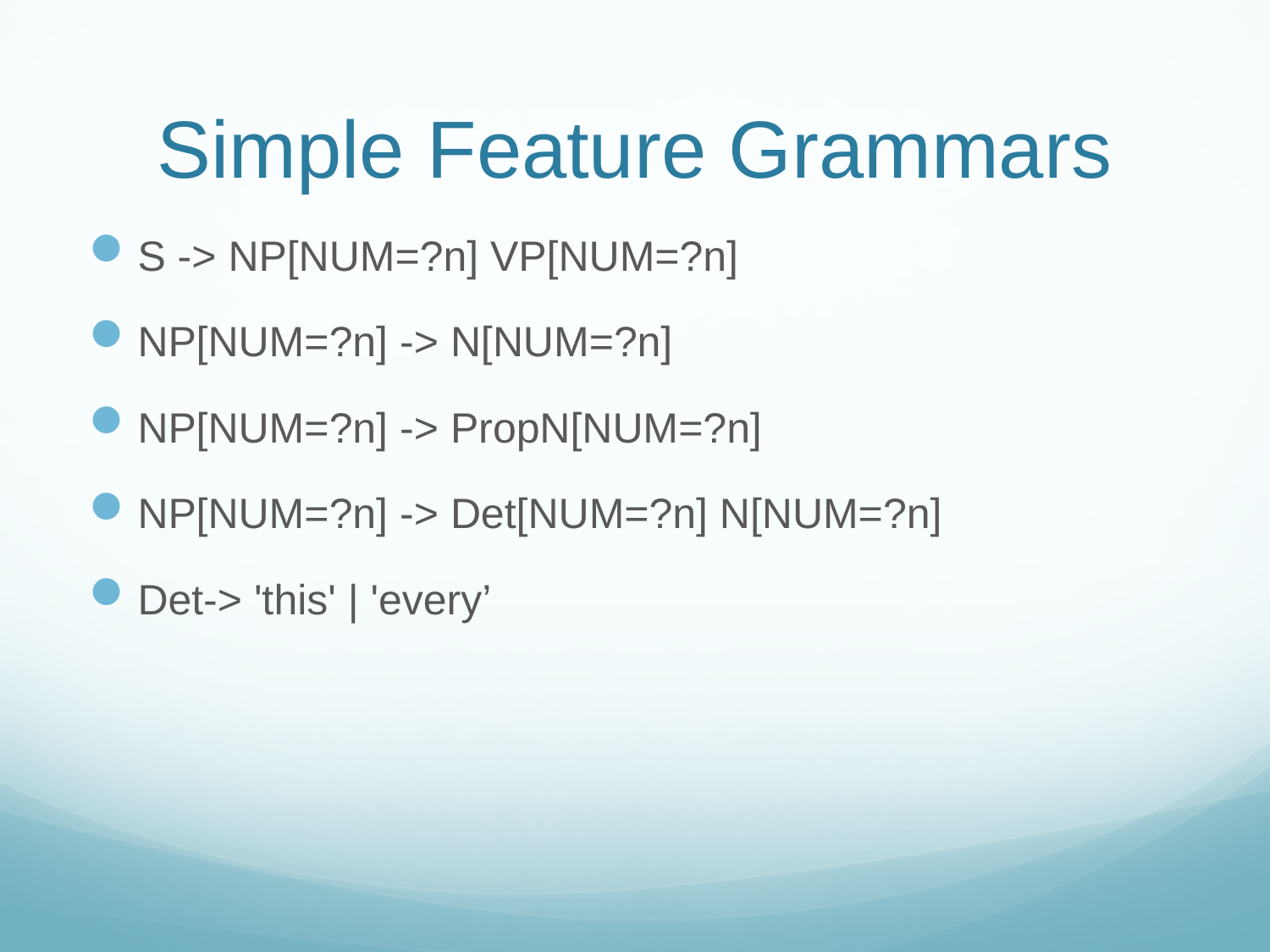

# Simple Feature Grammars
S -> NP[NUM=?n] VP[NUM=?n]
NP[NUM=?n] -> N[NUM=?n]
NP[NUM=?n] -> PropN[NUM=?n]
NP[NUM=?n] -> Det[NUM=?n] N[NUM=?n]
Det-> 'this' | 'every’